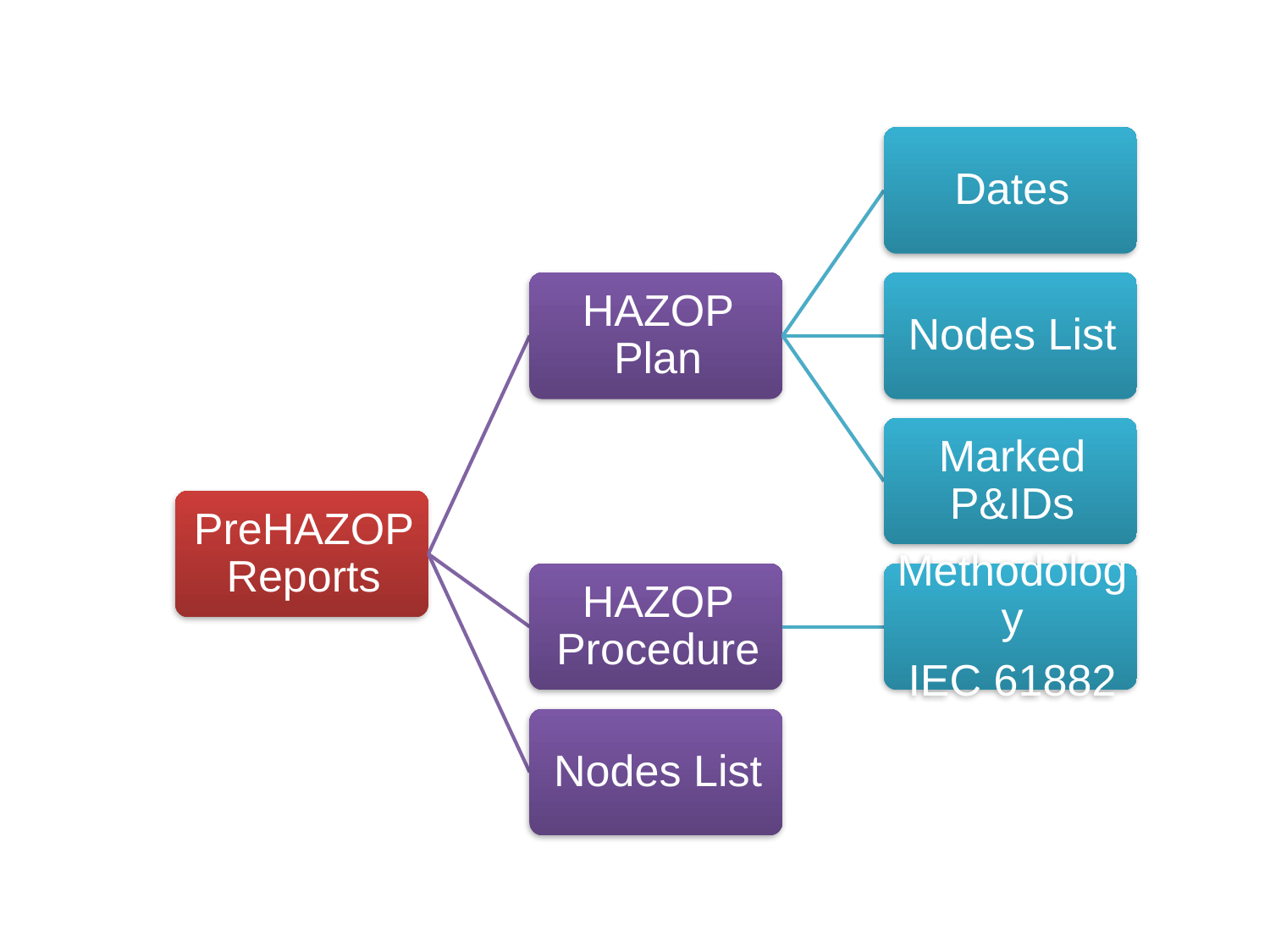

PreHAZOP Reports

HAZOP Plan

Dates

Nodes List

Marked P&IDs

HAZOP Procedure

Methodology
IEC 61882

Nodes List